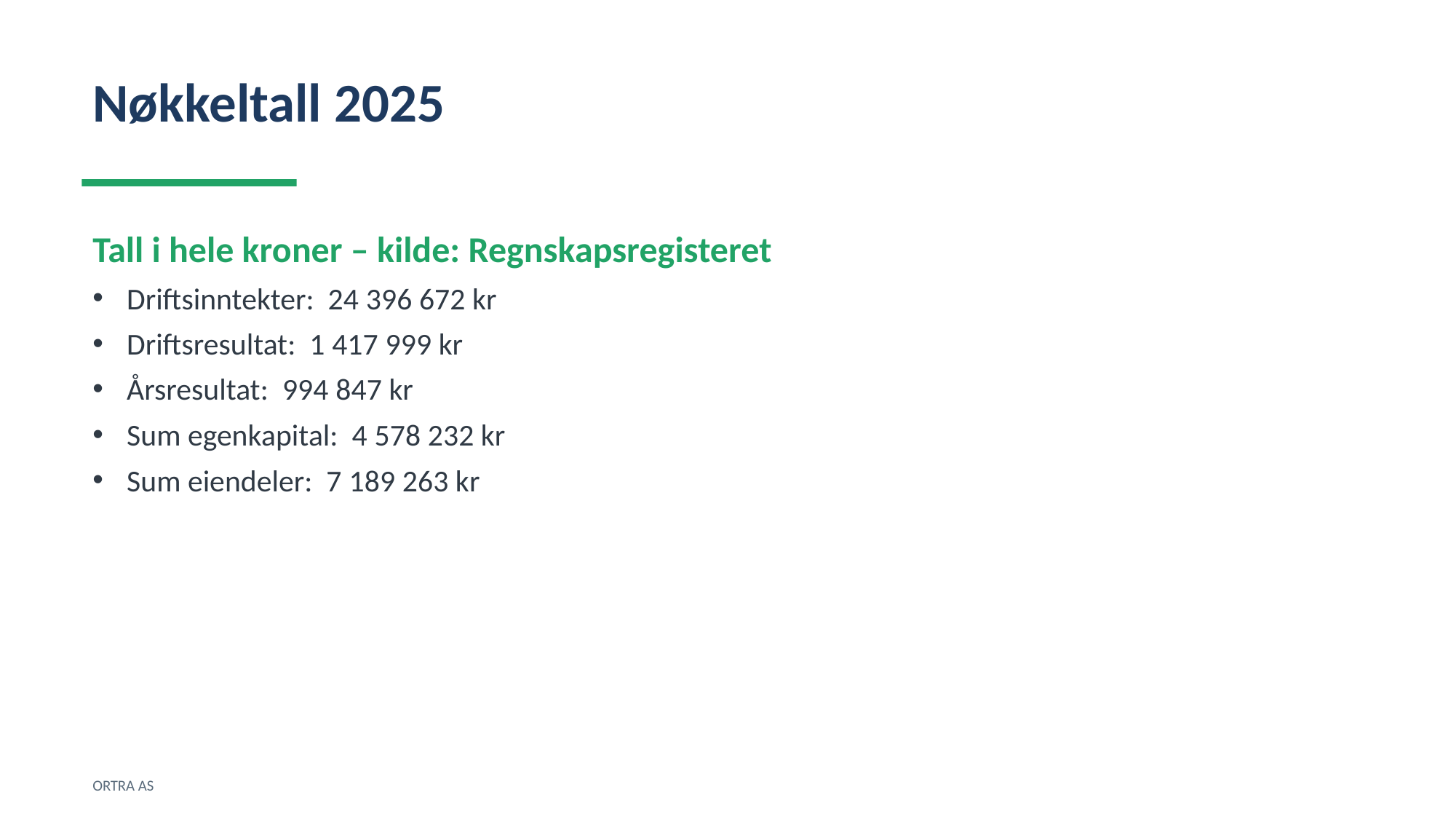

Nøkkeltall 2025

Tall i hele kroner – kilde: Regnskapsregisteret
Driftsinntekter:  24 396 672 kr
Driftsresultat:  1 417 999 kr
Årsresultat:  994 847 kr
Sum egenkapital:  4 578 232 kr
Sum eiendeler:  7 189 263 kr
ORTRA AS